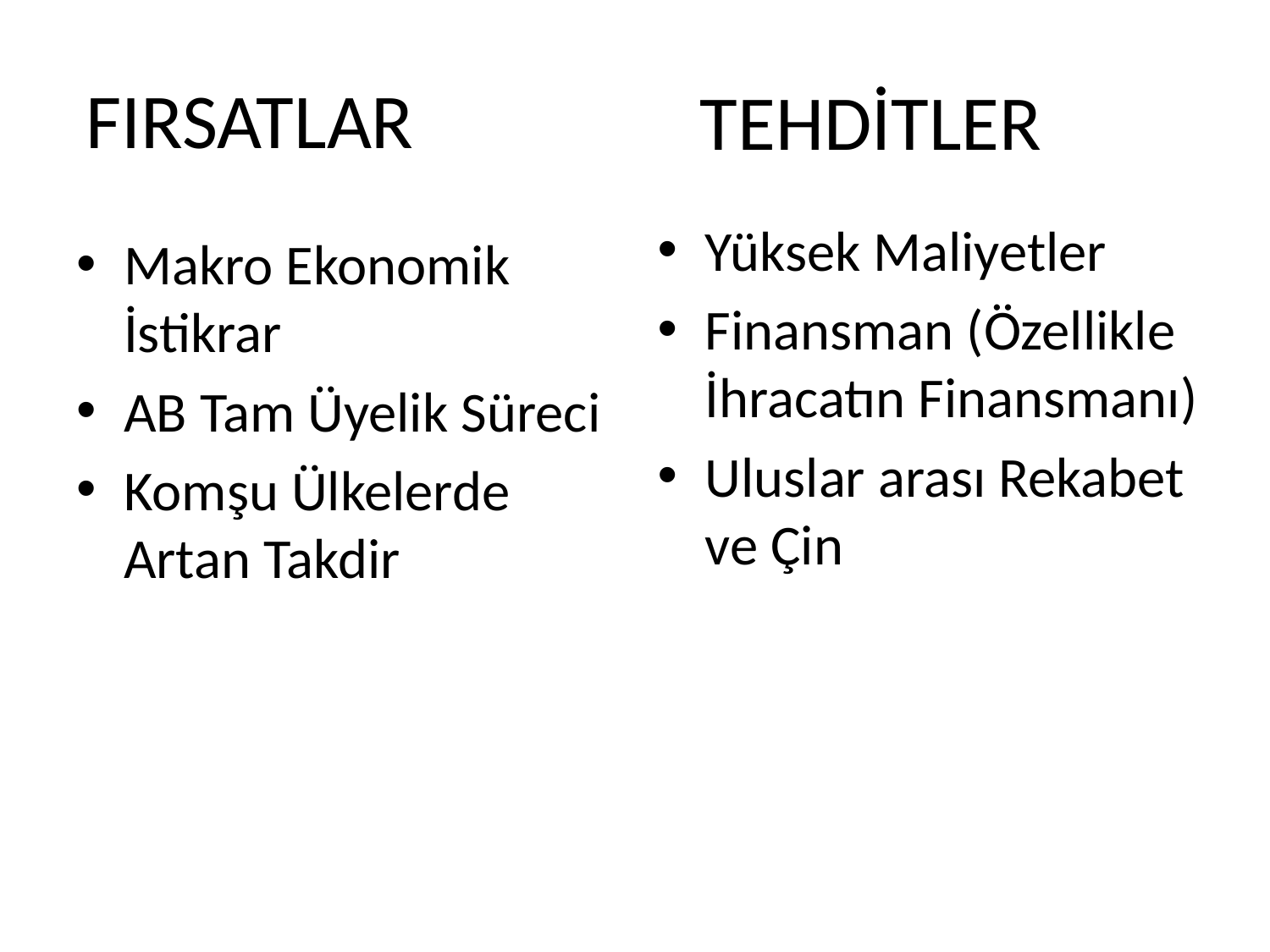

# FIRSATLAR
TEHDİTLER
Yüksek Maliyetler
Finansman (Özellikle İhracatın Finansmanı)
Uluslar arası Rekabet ve Çin
Makro Ekonomik İstikrar
AB Tam Üyelik Süreci
Komşu Ülkelerde Artan Takdir